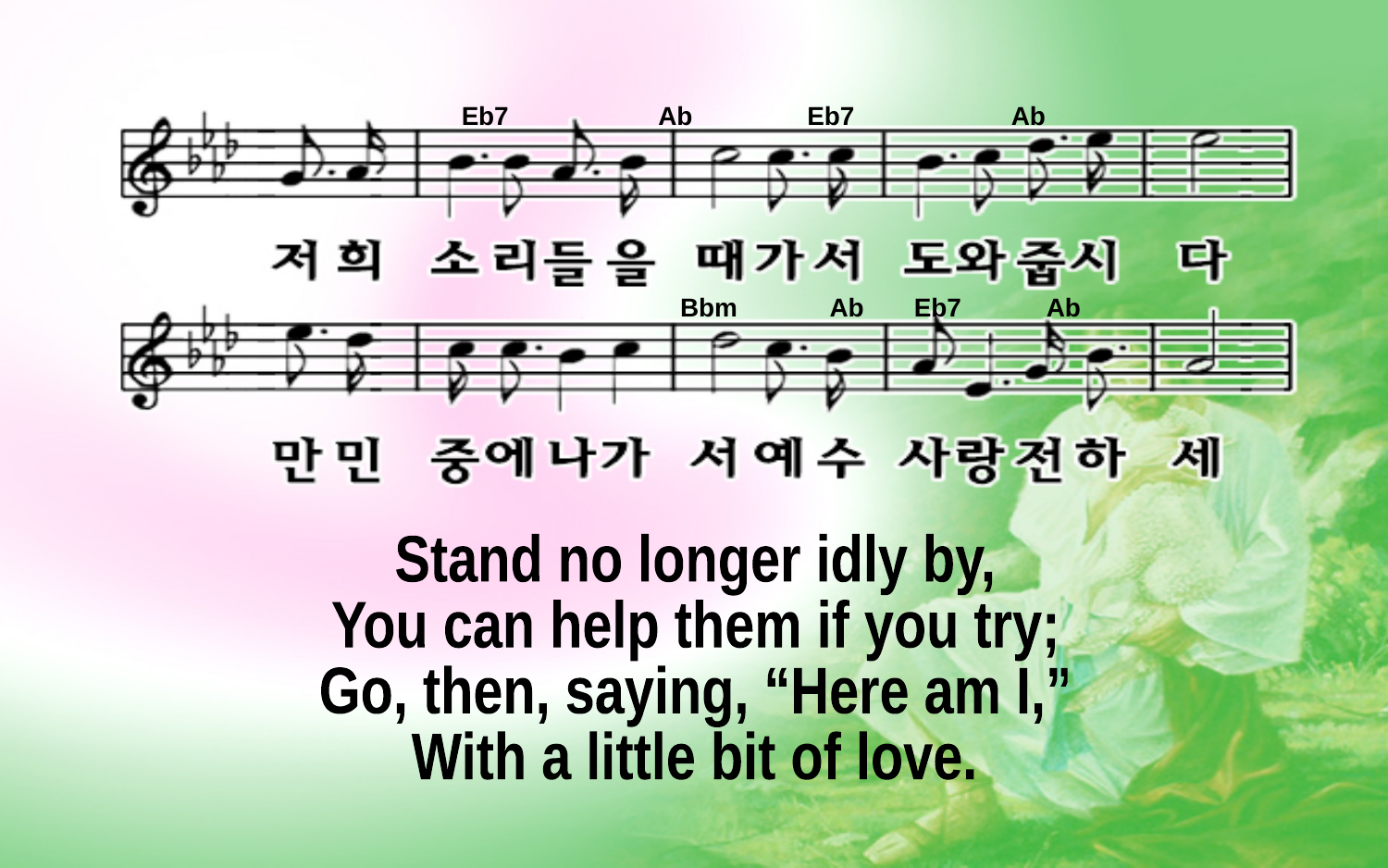

Eb7                     Ab                Eb7                      Ab
Bbm             Ab       Eb7            Ab
Stand no longer idly by,
You can help them if you try;
Go, then, saying, “Here am I,”
With a little bit of love.